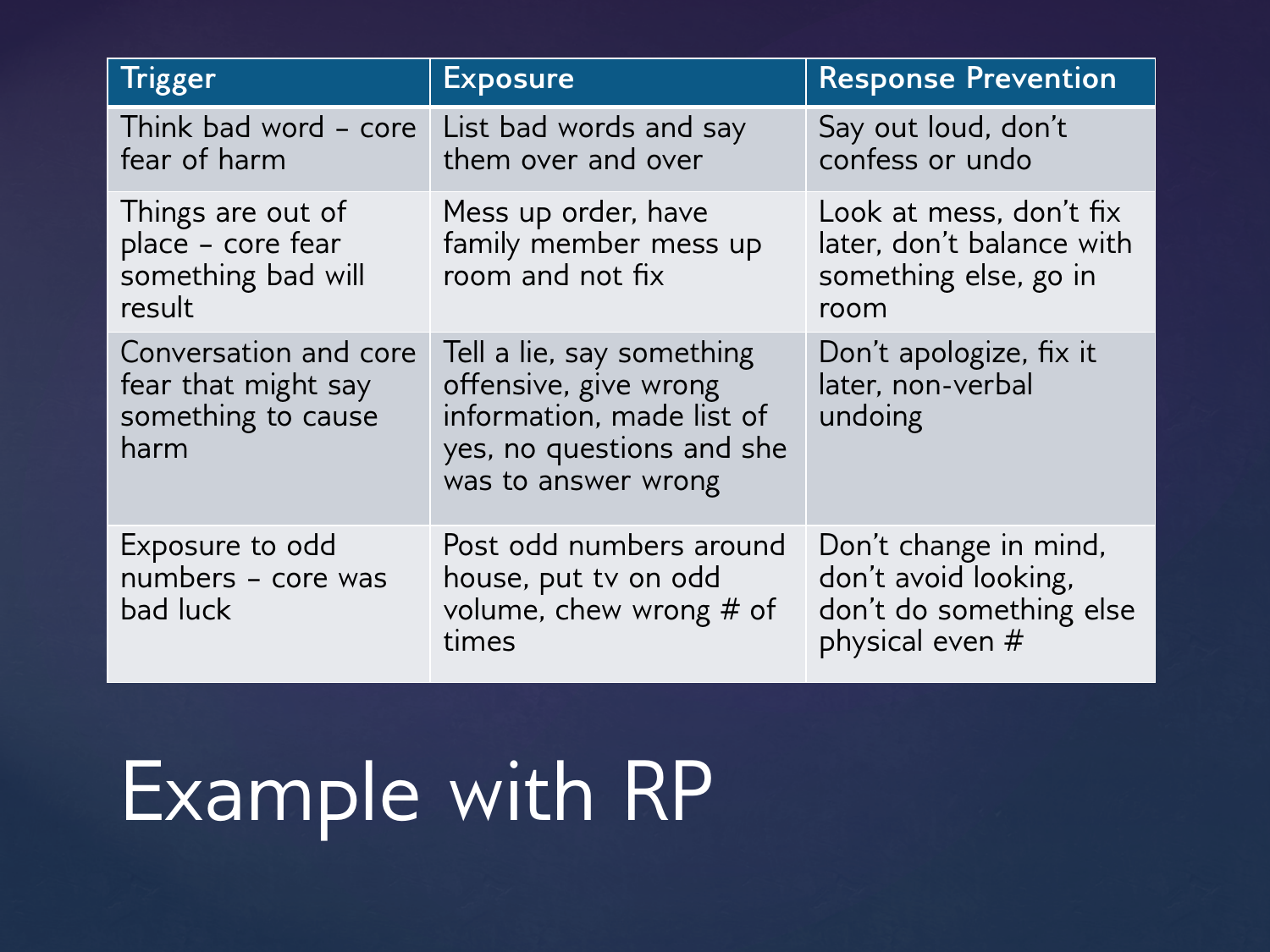

| Trigger | Exposure | Response Prevention |
| --- | --- | --- |
| Think bad word – core fear of harm | List bad words and say them over and over | Say out loud, don’t confess or undo |
| Things are out of place – core fear something bad will result | Mess up order, have family member mess up room and not fix | Look at mess, don’t fix later, don’t balance with something else, go in room |
| Conversation and core fear that might say something to cause harm | Tell a lie, say something offensive, give wrong information, made list of yes, no questions and she was to answer wrong | Don’t apologize, fix it later, non-verbal undoing |
| Exposure to odd numbers – core was bad luck | Post odd numbers around house, put tv on odd volume, chew wrong # of times | Don’t change in mind, don’t avoid looking, don’t do something else physical even # |
# Example with RP